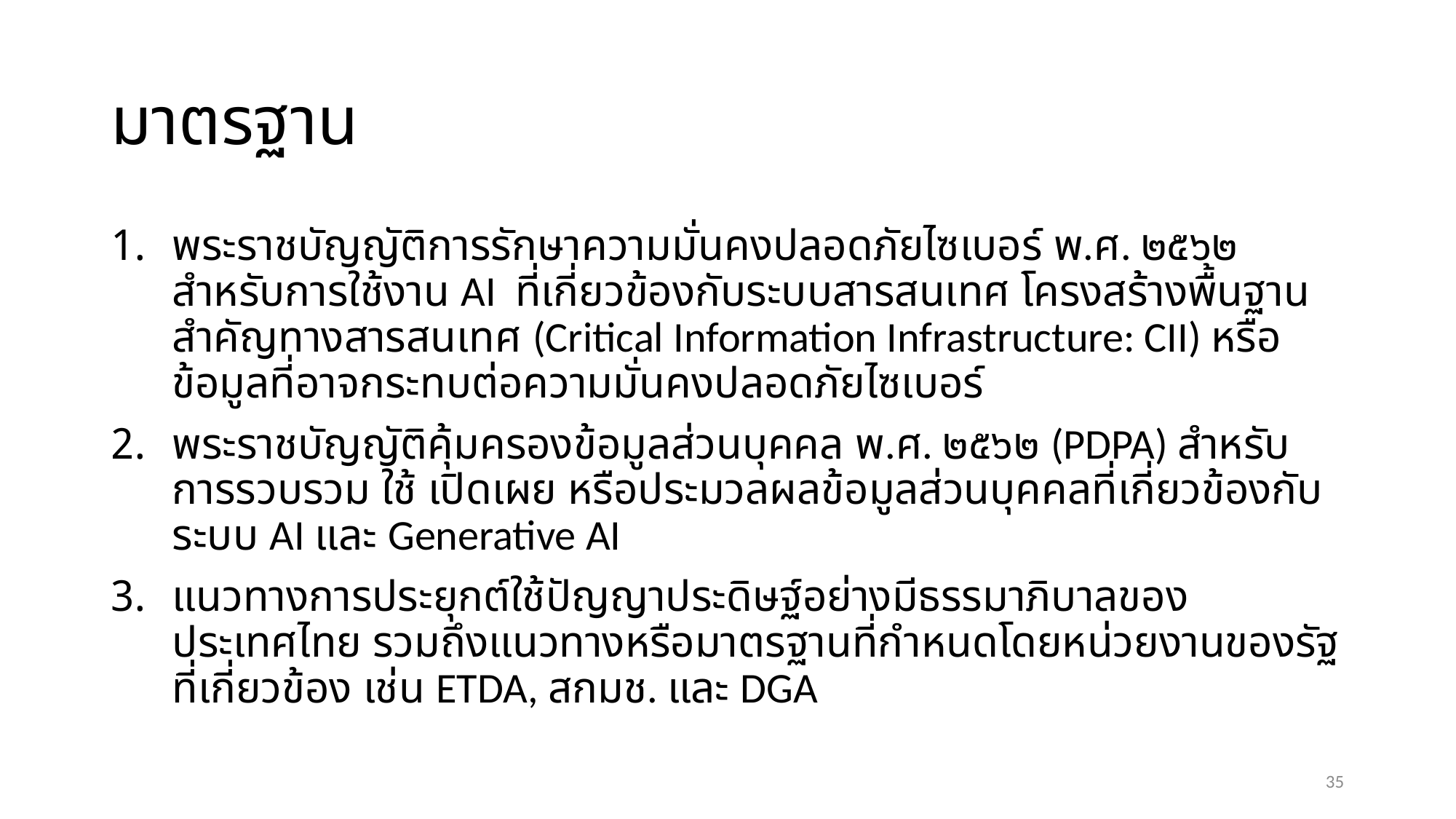

# มาตรฐาน
พระราชบัญญัติการรักษาความมั่นคงปลอดภัยไซเบอร์ พ.ศ. ๒๕๖๒  สำหรับการใช้งาน AI  ที่เกี่ยวข้องกับระบบสารสนเทศ โครงสร้างพื้นฐานสำคัญทางสารสนเทศ (Critical Information Infrastructure: CII) หรือข้อมูลที่อาจกระทบต่อความมั่นคงปลอดภัยไซเบอร์
พระราชบัญญัติคุ้มครองข้อมูลส่วนบุคคล พ.ศ. ๒๕๖๒ (PDPA) สำหรับการรวบรวม ใช้ เปิดเผย หรือประมวลผลข้อมูลส่วนบุคคลที่เกี่ยวข้องกับระบบ AI และ Generative AI
แนวทางการประยุกต์ใช้ปัญญาประดิษฐ์อย่างมีธรรมาภิบาลของประเทศไทย รวมถึงแนวทางหรือมาตรฐานที่กำหนดโดยหน่วยงานของรัฐที่เกี่ยวข้อง เช่น ETDA, สกมช. และ DGA

35